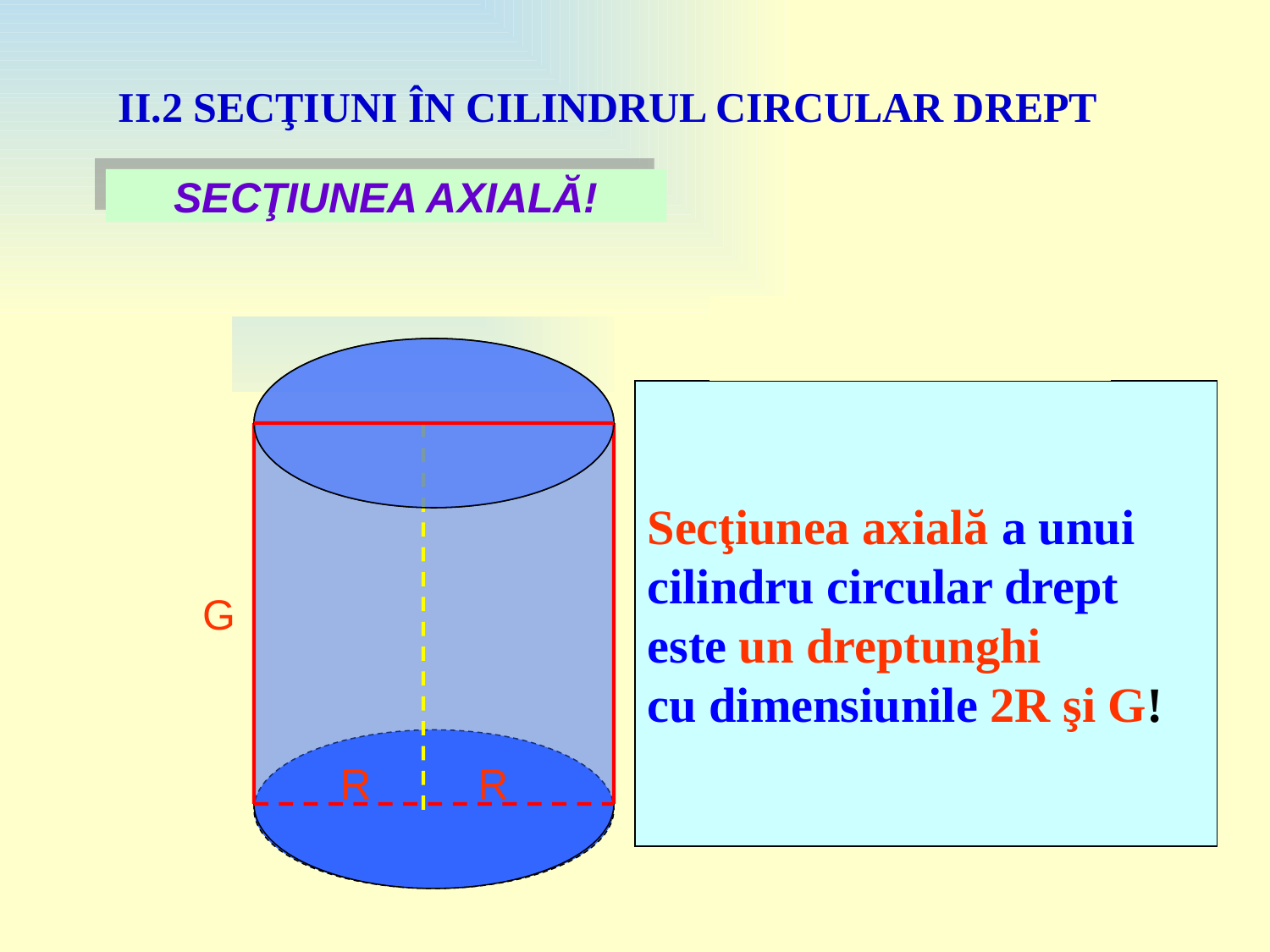

II.2 SECŢIUNI ÎN CILINDRUL CIRCULAR DREPT
SECŢIUNEA AXIALĂ!

Secţiunea axială a unui
cilindru circular drept
este un dreptunghi
cu dimensiunile 2R şi G!

G

R
R